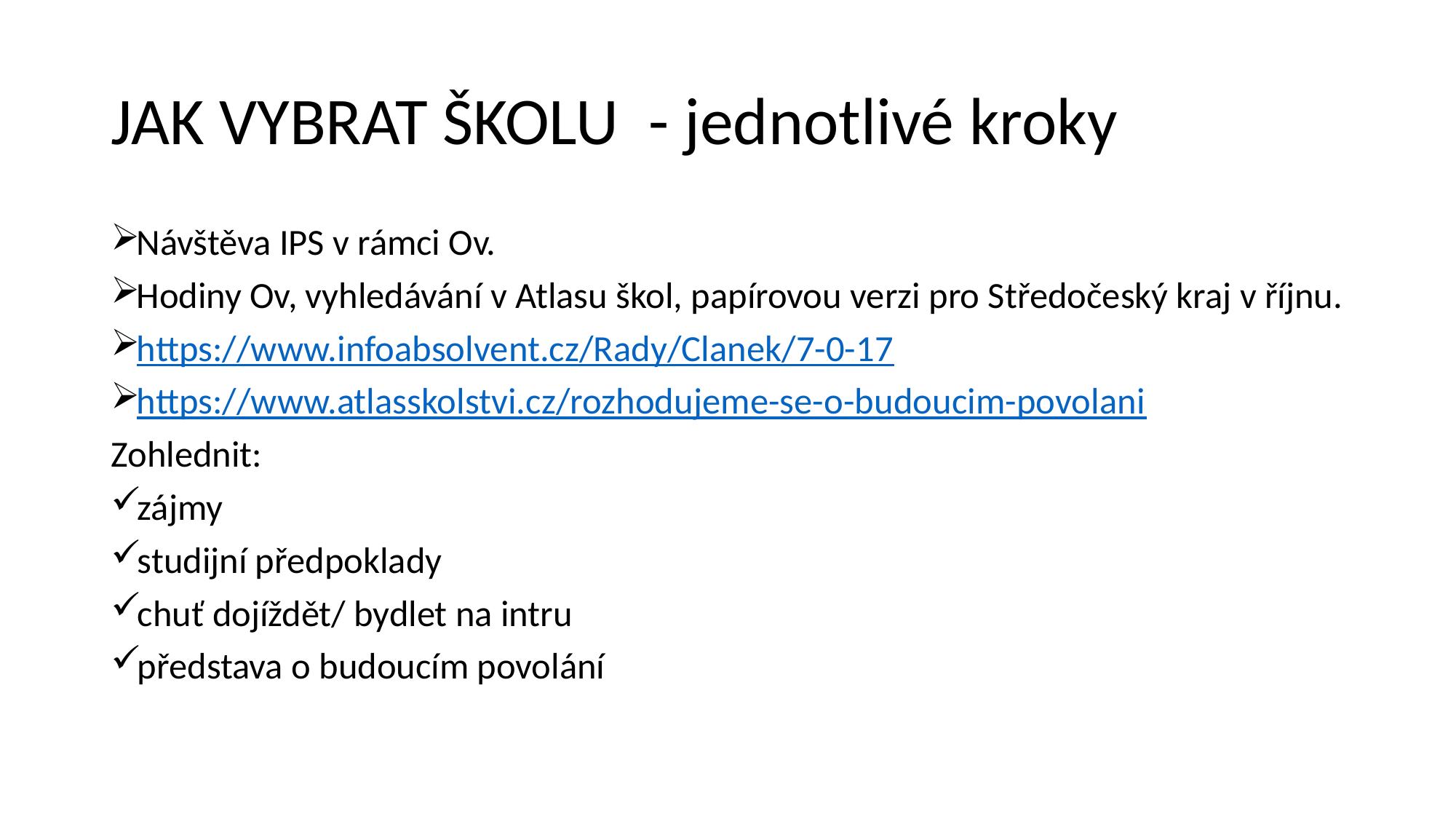

# JAK VYBRAT ŠKOLU  - jednotlivé kroky
Návštěva IPS v rámci Ov.
Hodiny Ov, vyhledávání v Atlasu škol, papírovou verzi pro Středočeský kraj v říjnu.
https://www.infoabsolvent.cz/Rady/Clanek/7-0-17
https://www.atlasskolstvi.cz/rozhodujeme-se-o-budoucim-povolani
Zohlednit:
zájmy
studijní předpoklady
chuť dojíždět/ bydlet na intru
představa o budoucím povolání